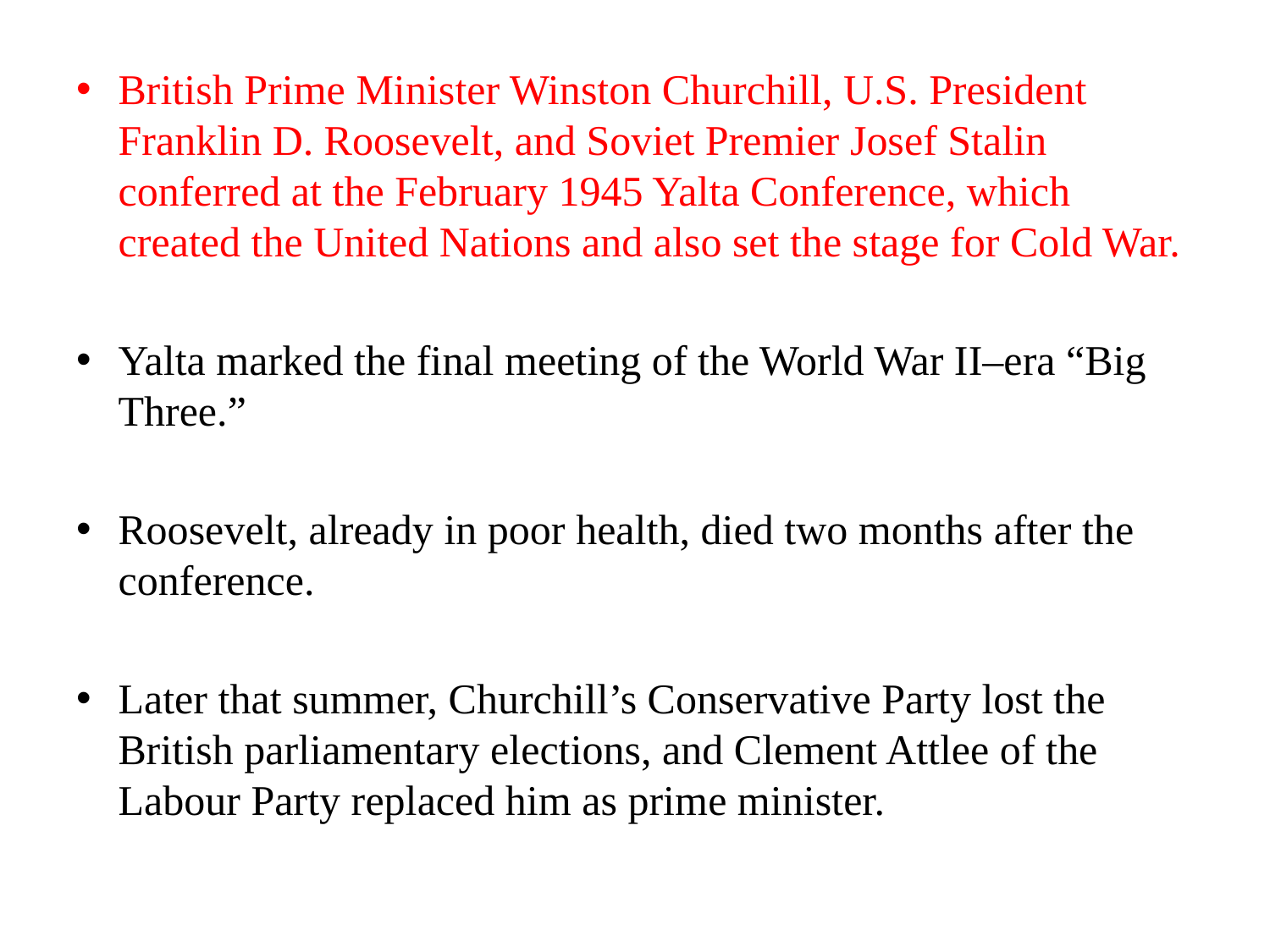

British Prime Minister Winston Churchill, U.S. President Franklin D. Roosevelt, and Soviet Premier Josef Stalin conferred at the February 1945 Yalta Conference, which created the United Nations and also set the stage for Cold War.

Yalta marked the final meeting of the World War II–era “Big Three.”

Roosevelt, already in poor health, died two months after the conference.

Later that summer, Churchill’s Conservative Party lost the British parliamentary elections, and Clement Attlee of the Labour Party replaced him as prime minister.